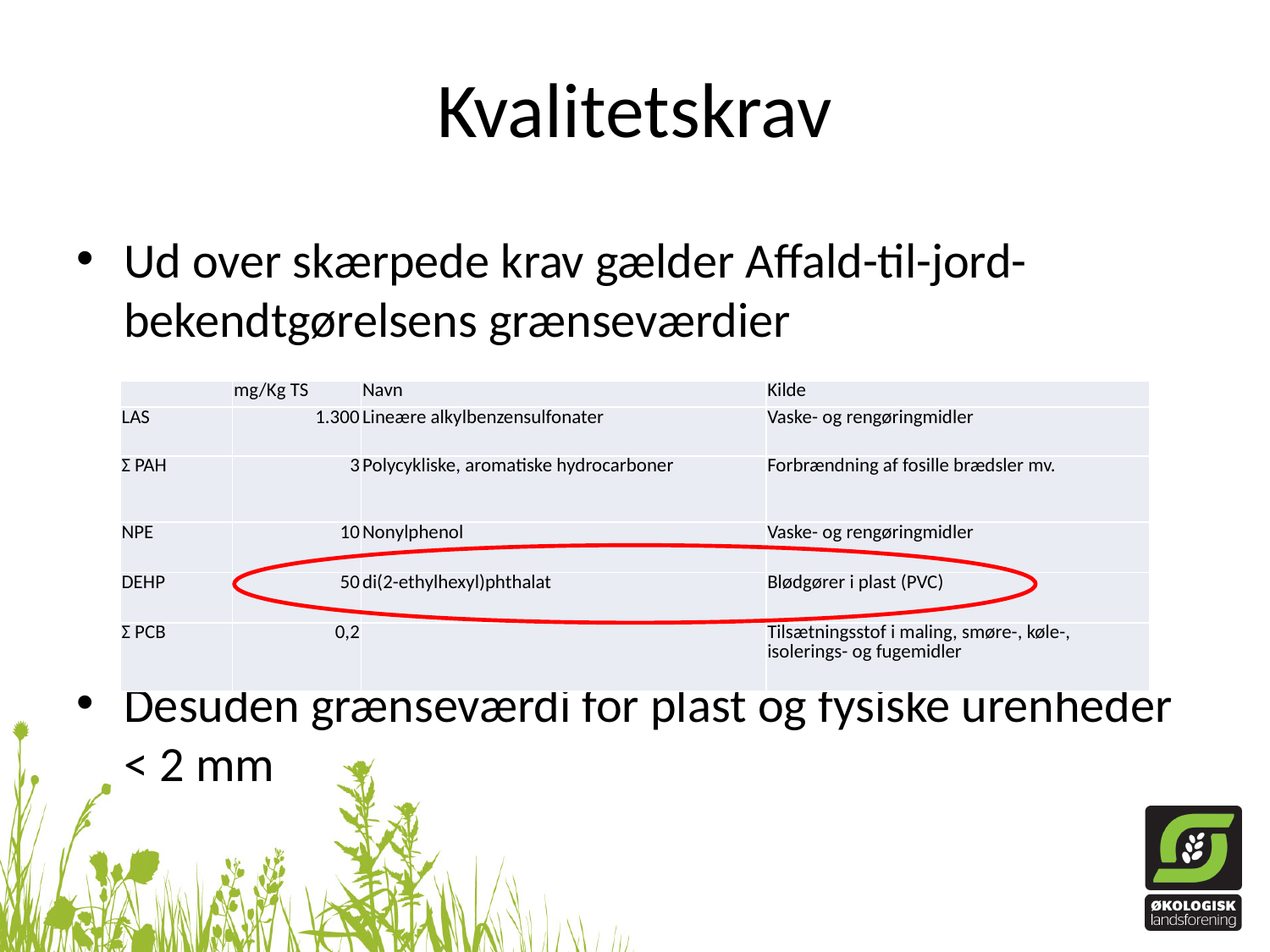

# Kvalitetskrav
Ud over skærpede krav gælder Affald-til-jord-bekendtgørelsens grænseværdier

Desuden grænseværdi for plast og fysiske urenheder < 2 mm
|  | mg/Kg TS | Navn | Kilde |
| --- | --- | --- | --- |
| LAS | 1.300 | Lineære alkylbenzensulfonater | Vaske- og rengøringmidler |
| Σ PAH | 3 | Polycykliske, aromatiske hydrocarboner | Forbrændning af fosille brædsler mv. |
| NPE | 10 | Nonylphenol | Vaske- og rengøringmidler |
| DEHP | 50 | di(2-ethylhexyl)phthalat | Blødgører i plast (PVC) |
| Σ PCB | 0,2 |  | Tilsætningsstof i maling, smøre-, køle-, isolerings- og fugemidler |